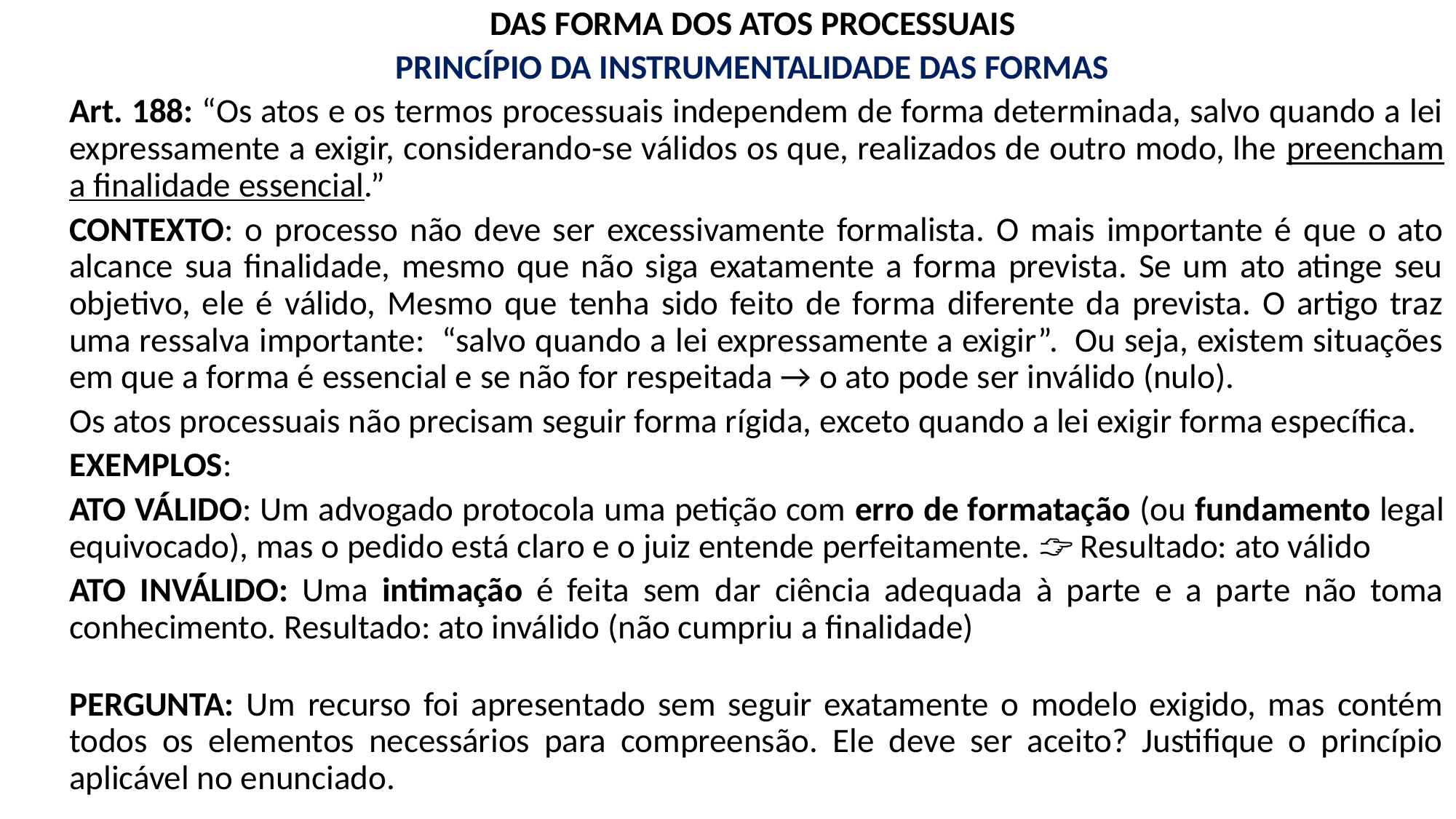

DAS FORMA DOS ATOS PROCESSUAIS
PRINCÍPIO DA INSTRUMENTALIDADE DAS FORMAS
Art. 188: “Os atos e os termos processuais independem de forma determinada, salvo quando a lei expressamente a exigir, considerando-se válidos os que, realizados de outro modo, lhe preencham a finalidade essencial.”
CONTEXTO: o processo não deve ser excessivamente formalista. O mais importante é que o ato alcance sua finalidade, mesmo que não siga exatamente a forma prevista. Se um ato atinge seu objetivo, ele é válido, Mesmo que tenha sido feito de forma diferente da prevista. O artigo traz uma ressalva importante:  “salvo quando a lei expressamente a exigir”.  Ou seja, existem situações em que a forma é essencial e se não for respeitada → o ato pode ser inválido (nulo).
Os atos processuais não precisam seguir forma rígida, exceto quando a lei exigir forma específica.
EXEMPLOS:
	ATO VÁLIDO: Um advogado protocola uma petição com erro de formatação (ou fundamento legal equivocado), mas o pedido está claro e o juiz entende perfeitamente. 👉 Resultado: ato válido
	ATO INVÁLIDO: Uma intimação é feita sem dar ciência adequada à parte e a parte não toma conhecimento. Resultado: ato inválido (não cumpriu a finalidade)

PERGUNTA: Um recurso foi apresentado sem seguir exatamente o modelo exigido, mas contém todos os elementos necessários para compreensão. Ele deve ser aceito? Justifique o princípio aplicável no enunciado.